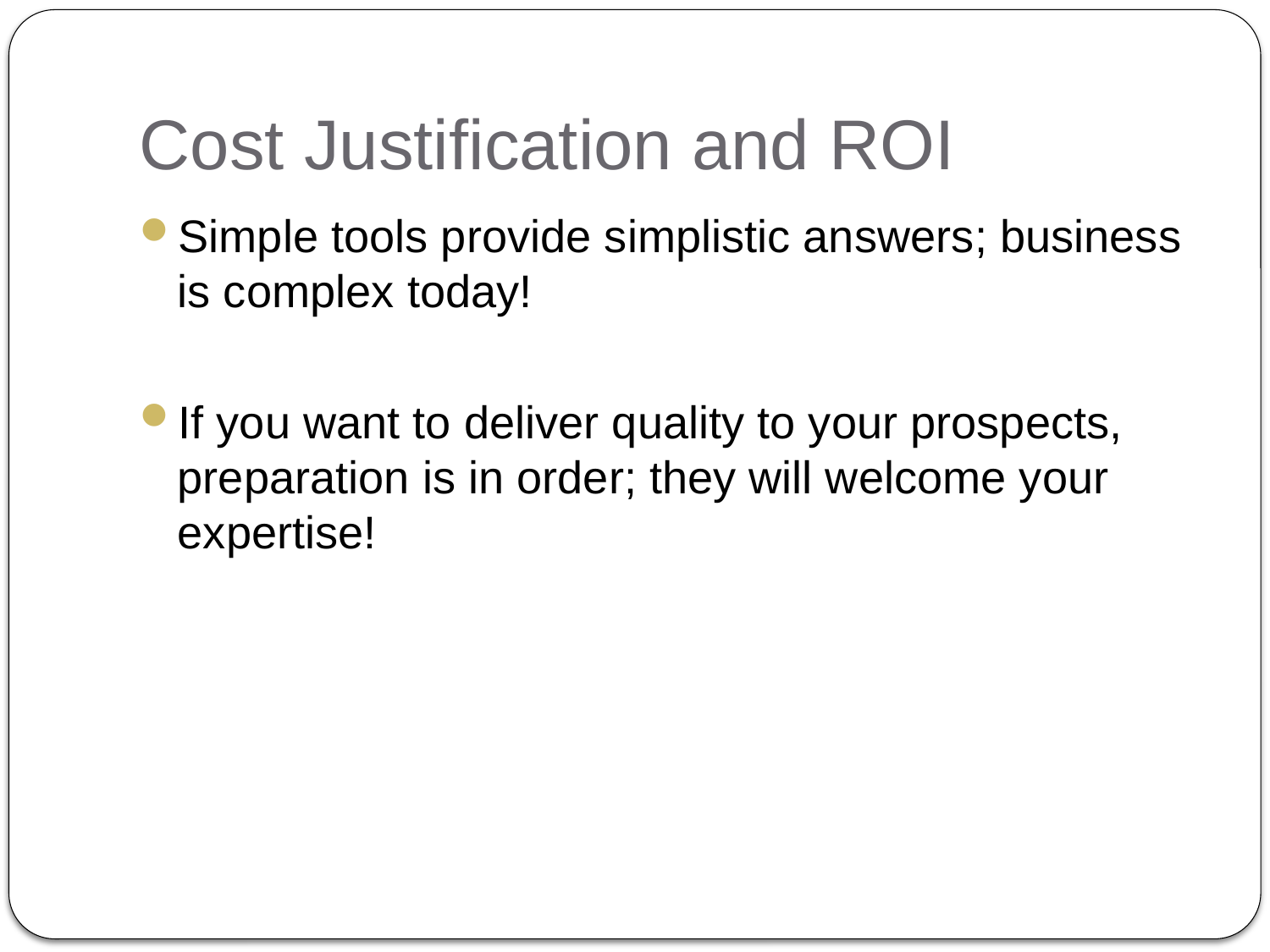

# Cost Justification and ROI
Simple tools provide simplistic answers; business is complex today!

If you want to deliver quality to your prospects, preparation is in order; they will welcome your expertise!